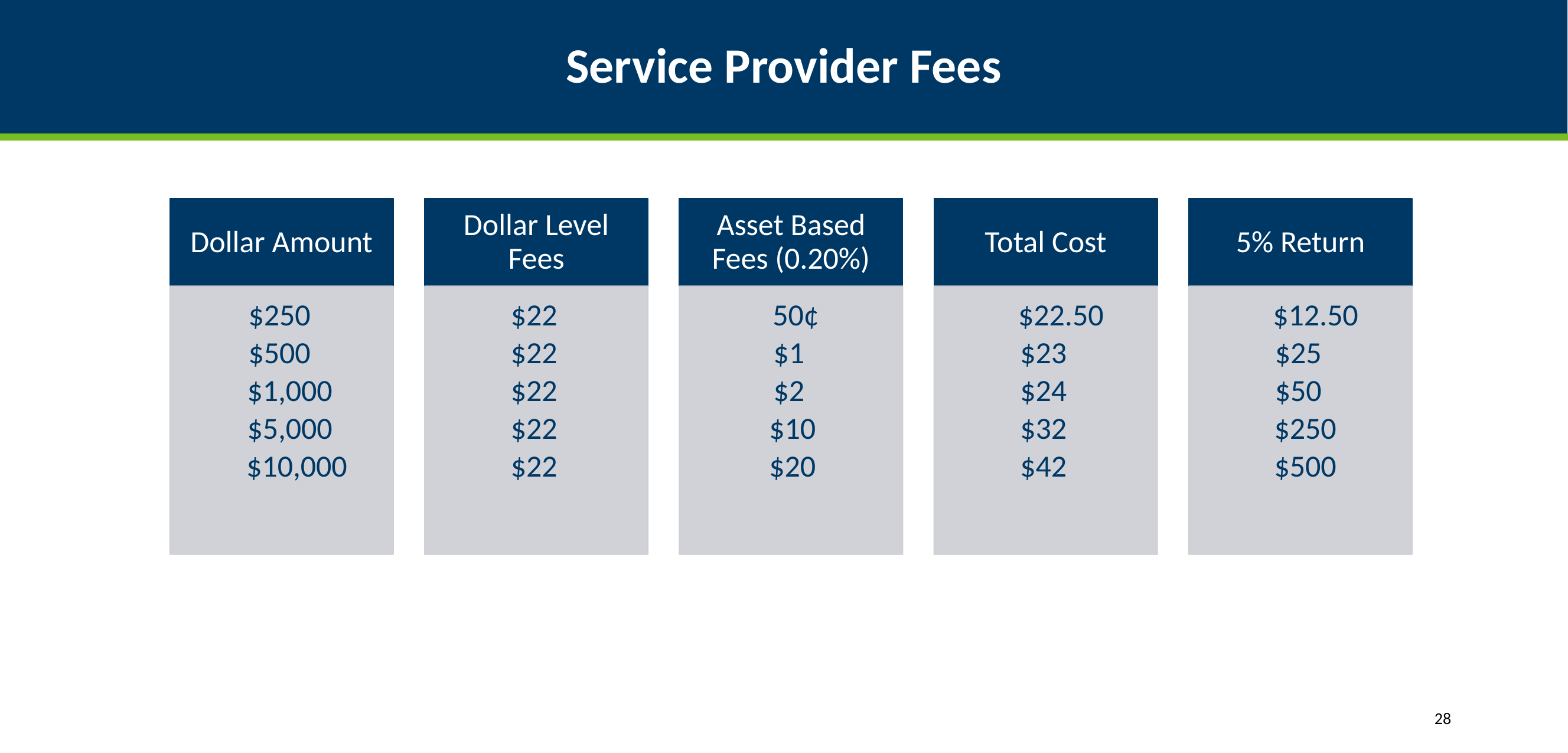

# Service Provider Fees
Dollar Amount
$250
$500
   $1,000
   $5,000
     $10,000
Dollar Level Fees
$22
$22
$22
$22
$22
Asset Based Fees (0.20%)
  50¢
$1
$2
 $10
 $20

Total Cost
     $22.50
$23
$24
$32
$42
5% Return
     $12.50
$25
$50
  $250
  $500
28